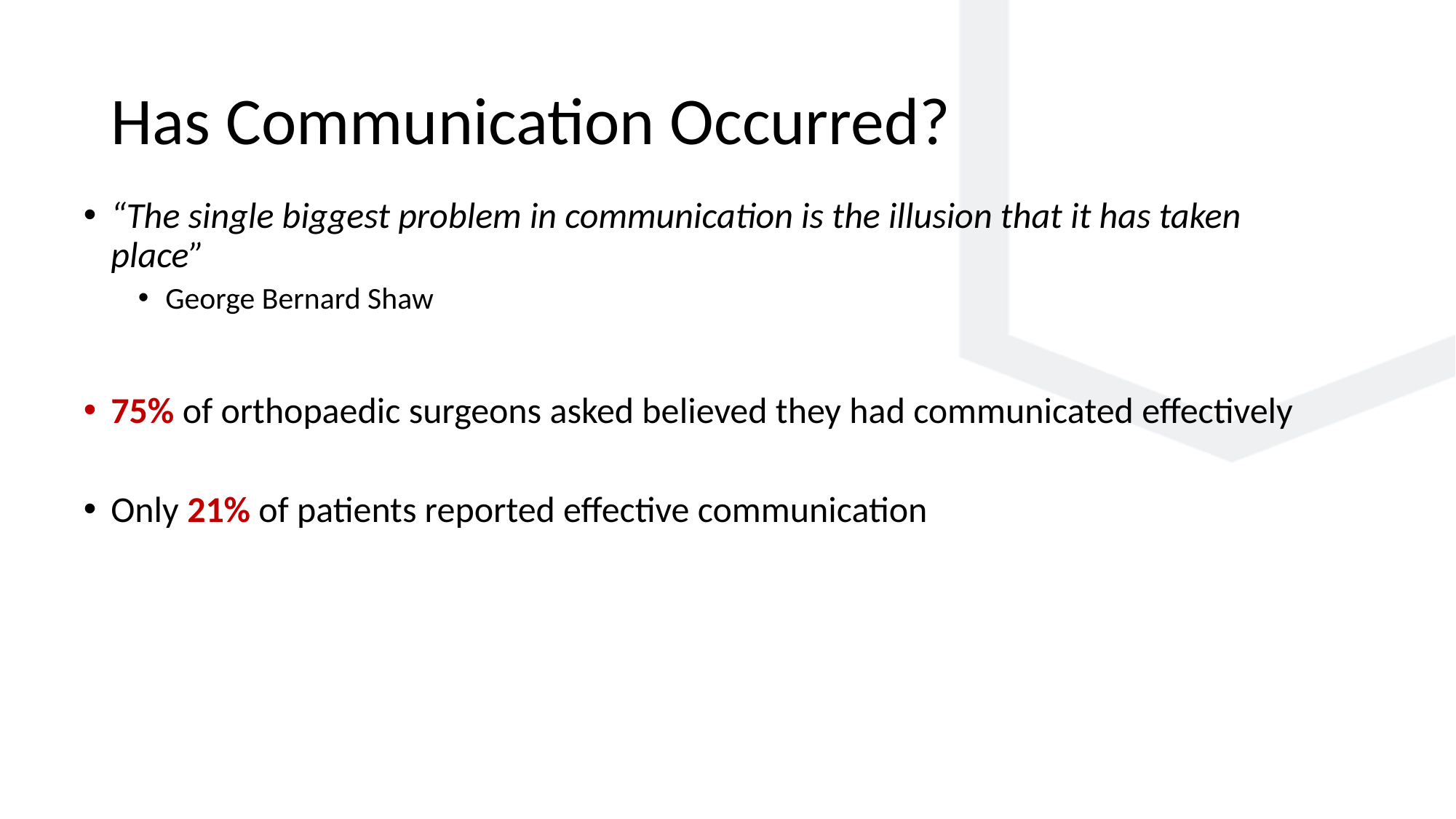

# Has Communication Occurred?
“The single biggest problem in communication is the illusion that it has taken place”
George Bernard Shaw

75% of orthopaedic surgeons asked believed they had communicated effectively

Only 21% of patients reported effective communication